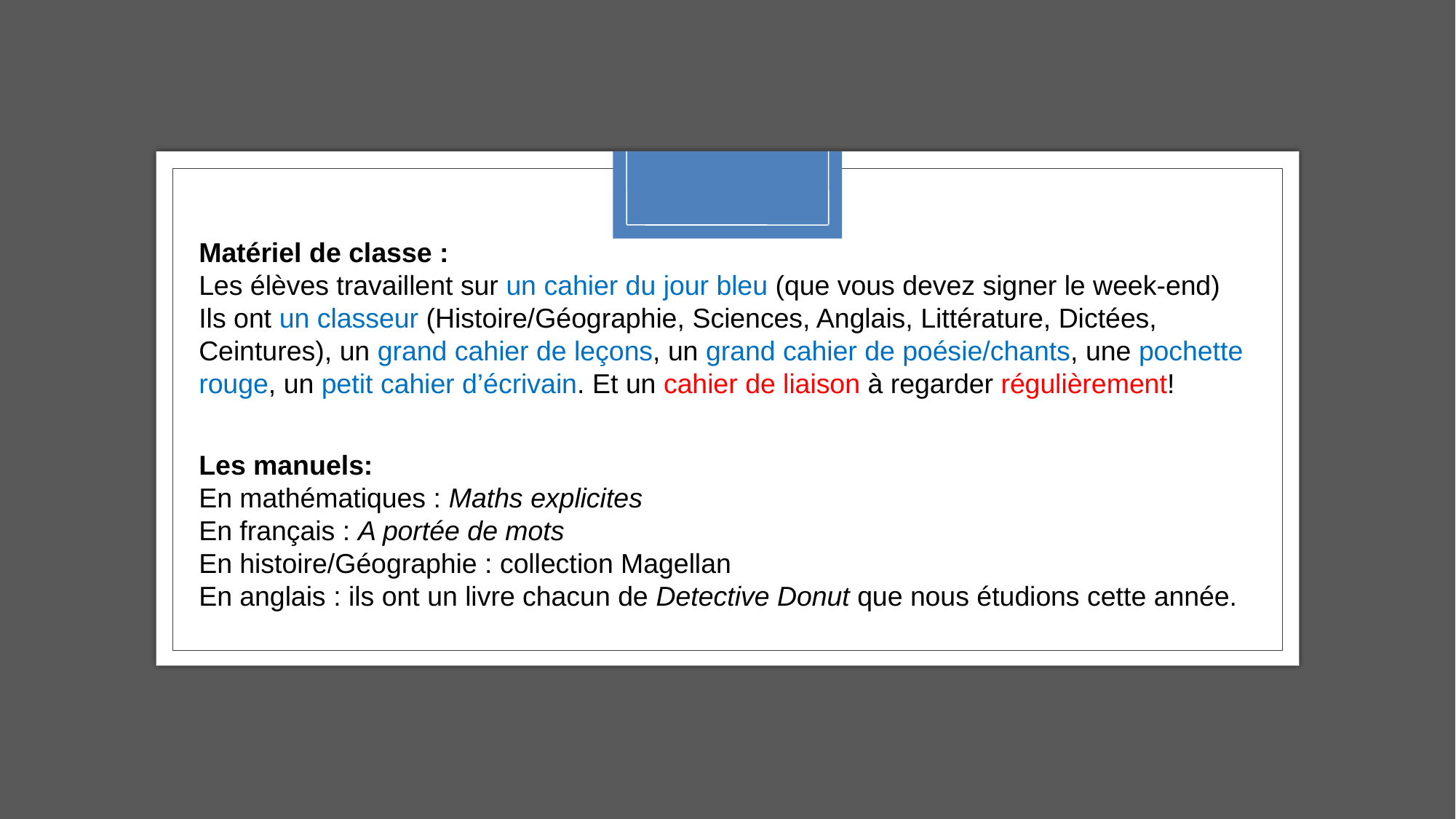

Matériel de classe :
Les élèves travaillent sur un cahier du jour bleu (que vous devez signer le week-end)
Ils ont un classeur (Histoire/Géographie, Sciences, Anglais, Littérature, Dictées, Ceintures), un grand cahier de leçons, un grand cahier de poésie/chants, une pochette rouge, un petit cahier d’écrivain. Et un cahier de liaison à regarder régulièrement!
Les manuels:
En mathématiques : Maths explicites
En français : A portée de mots
En histoire/Géographie : collection Magellan
En anglais : ils ont un livre chacun de Detective Donut que nous étudions cette année.